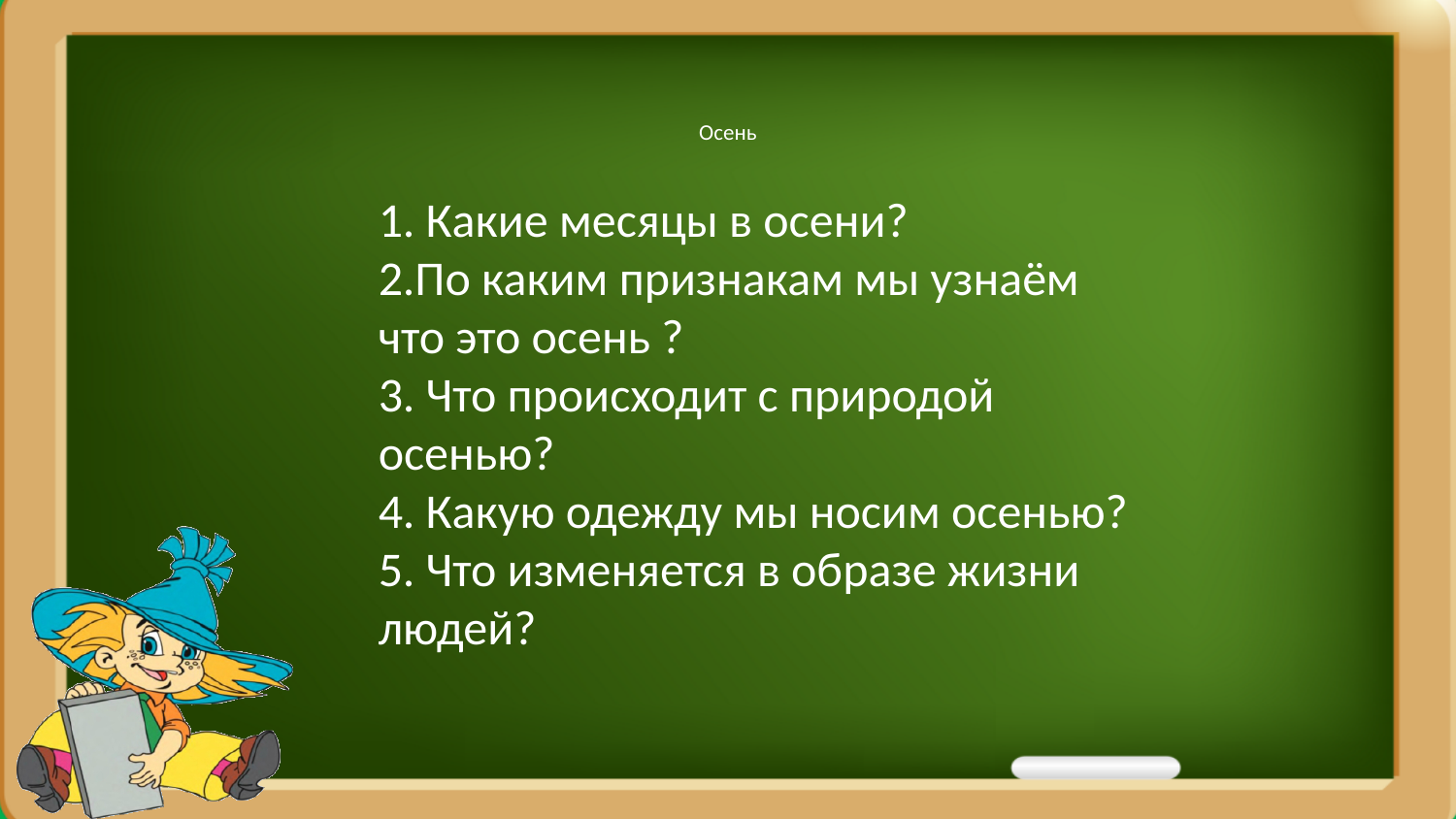

# Осень
1. Какие месяцы в осени?
2.По каким признакам мы узнаём  что это осень ?
3. Что происходит с природой осенью?
4. Какую одежду мы носим осенью?
5. Что изменяется в образе жизни людей?